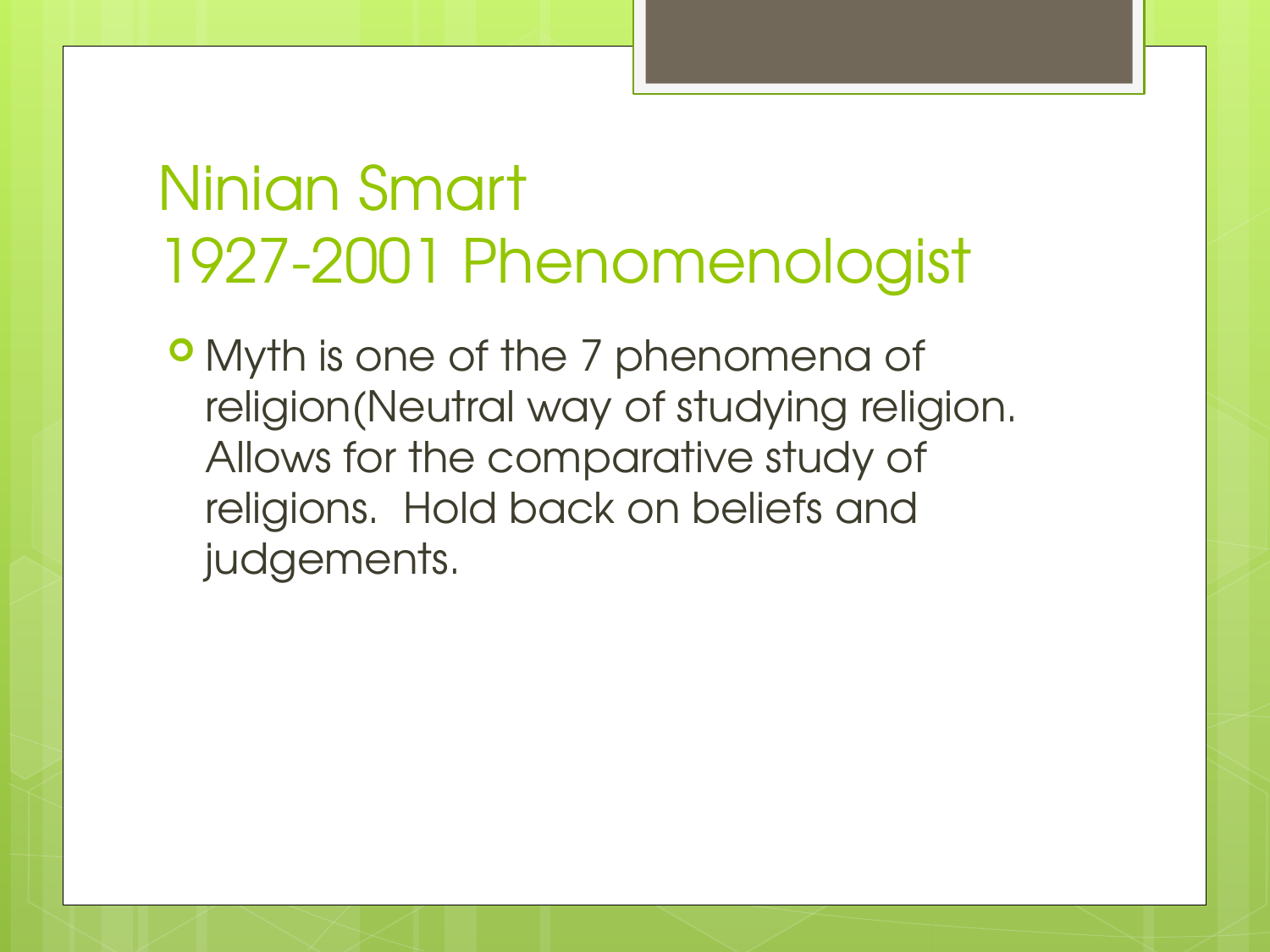

# Ninian Smart 1927-2001 Phenomenologist
Myth is one of the 7 phenomena of religion(Neutral way of studying religion.  Allows for the comparative study of religions.  Hold back on beliefs and judgements.